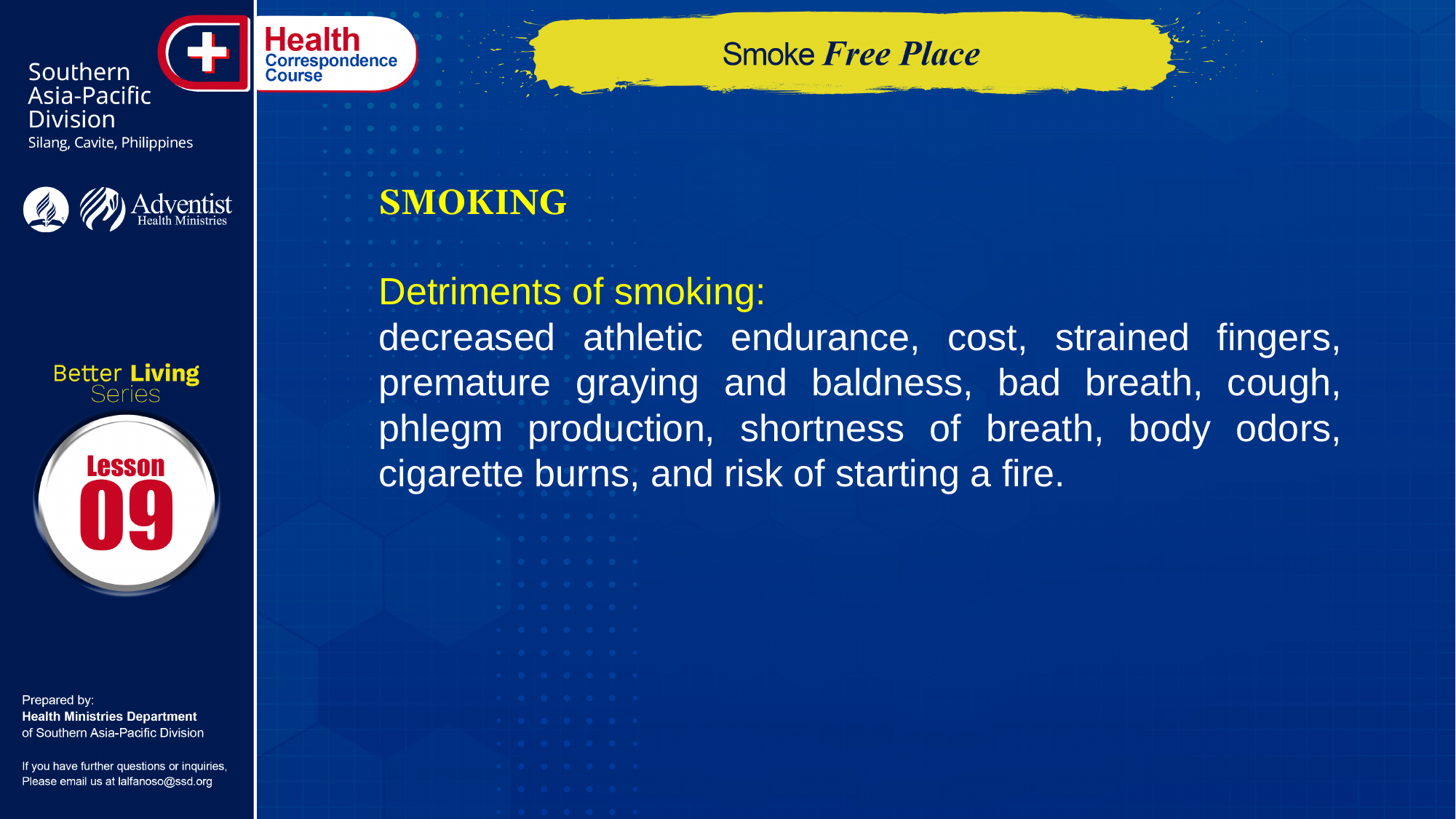

SMOKING

Detriments of smoking:
decreased athletic endurance, cost, strained fingers, premature graying and baldness, bad breath, cough, phlegm production, shortness of breath, body odors, cigarette burns, and risk of starting a fire.